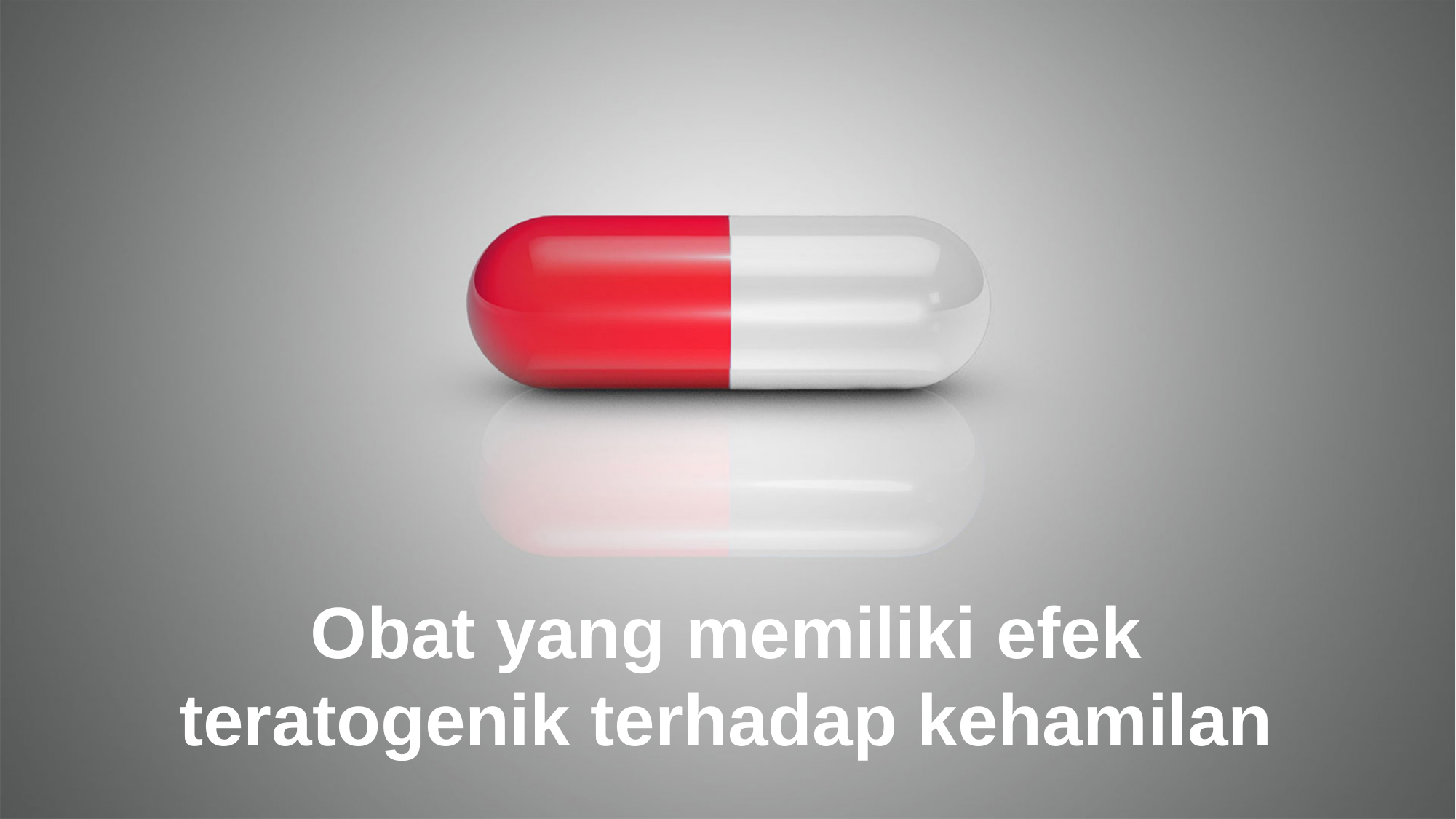

Obat yang memiliki efek teratogenik terhadap kehamilan